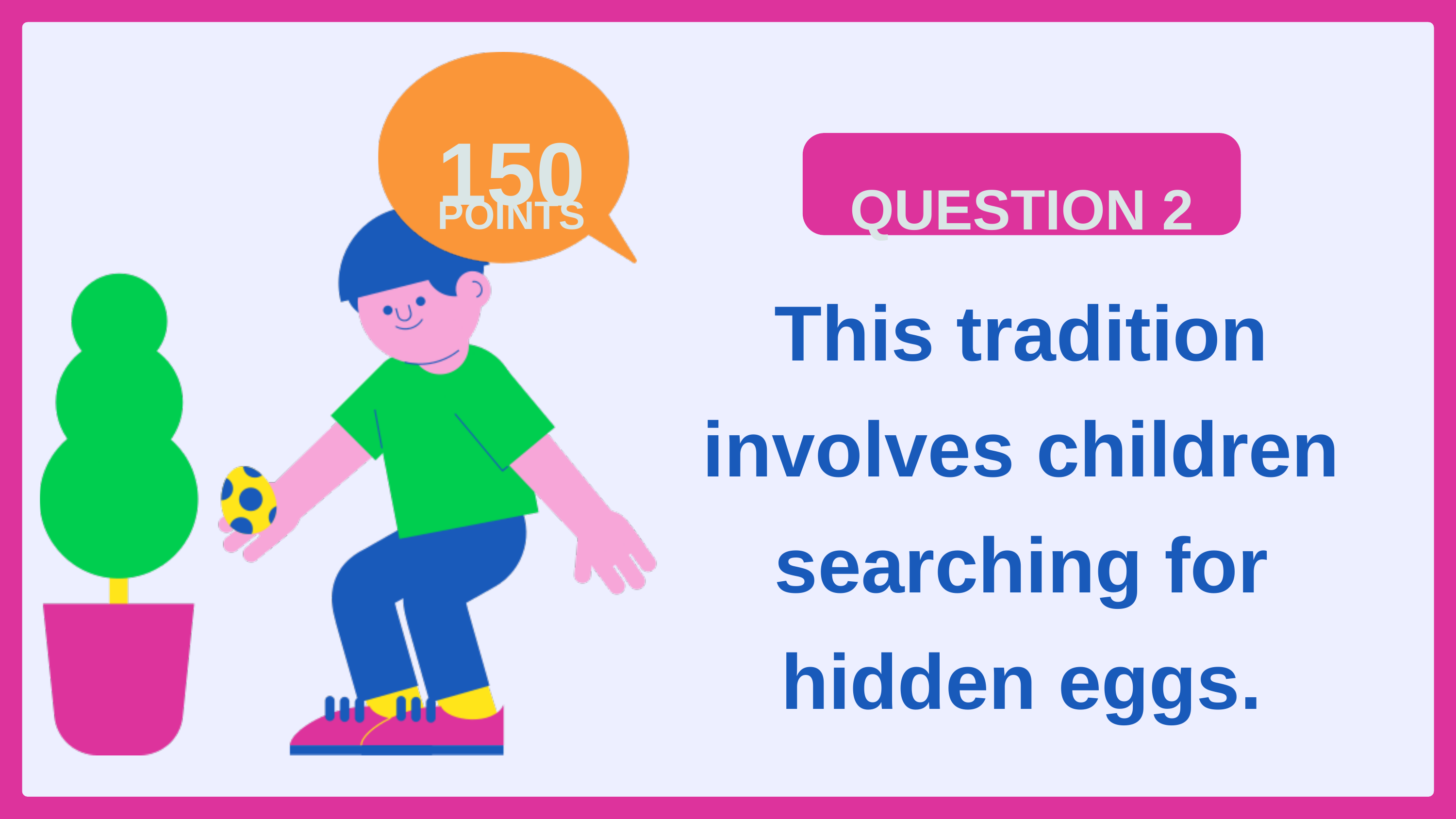

150
POINTS

QUESTION 2

This tradition involves children searching for hidden eggs.